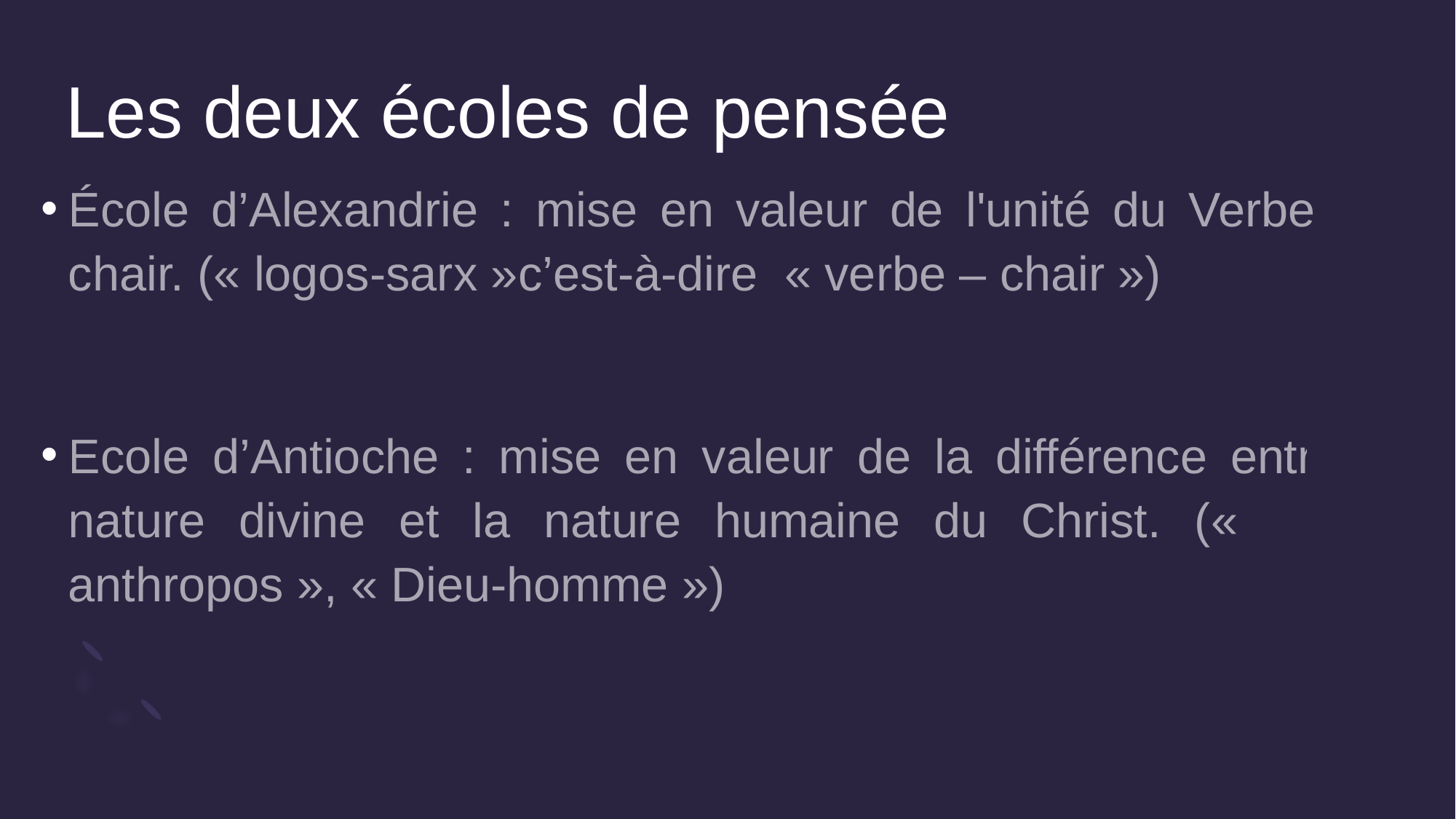

# Les deux écoles de pensée
École d’Alexandrie : mise en valeur de l'unité du Verbe fait chair. (« logos-sarx »c’est-à-dire  « verbe – chair »)

Ecole d’Antioche : mise en valeur de la différence entre la nature divine et la nature humaine du Christ. (« Theos- anthropos », « Dieu-homme »)